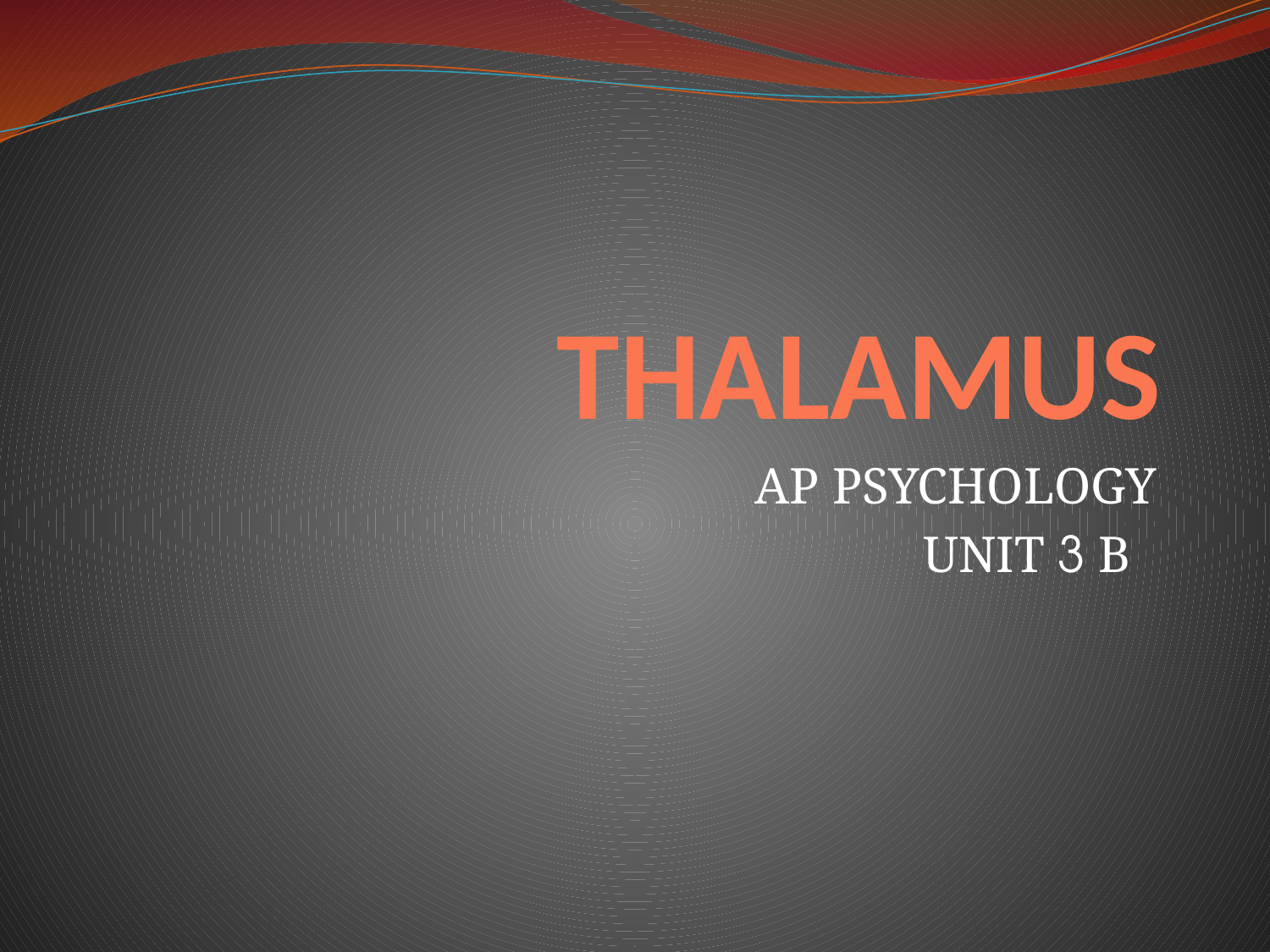

# THALAMUS
AP PSYCHOLOGY
UNIT 3 B